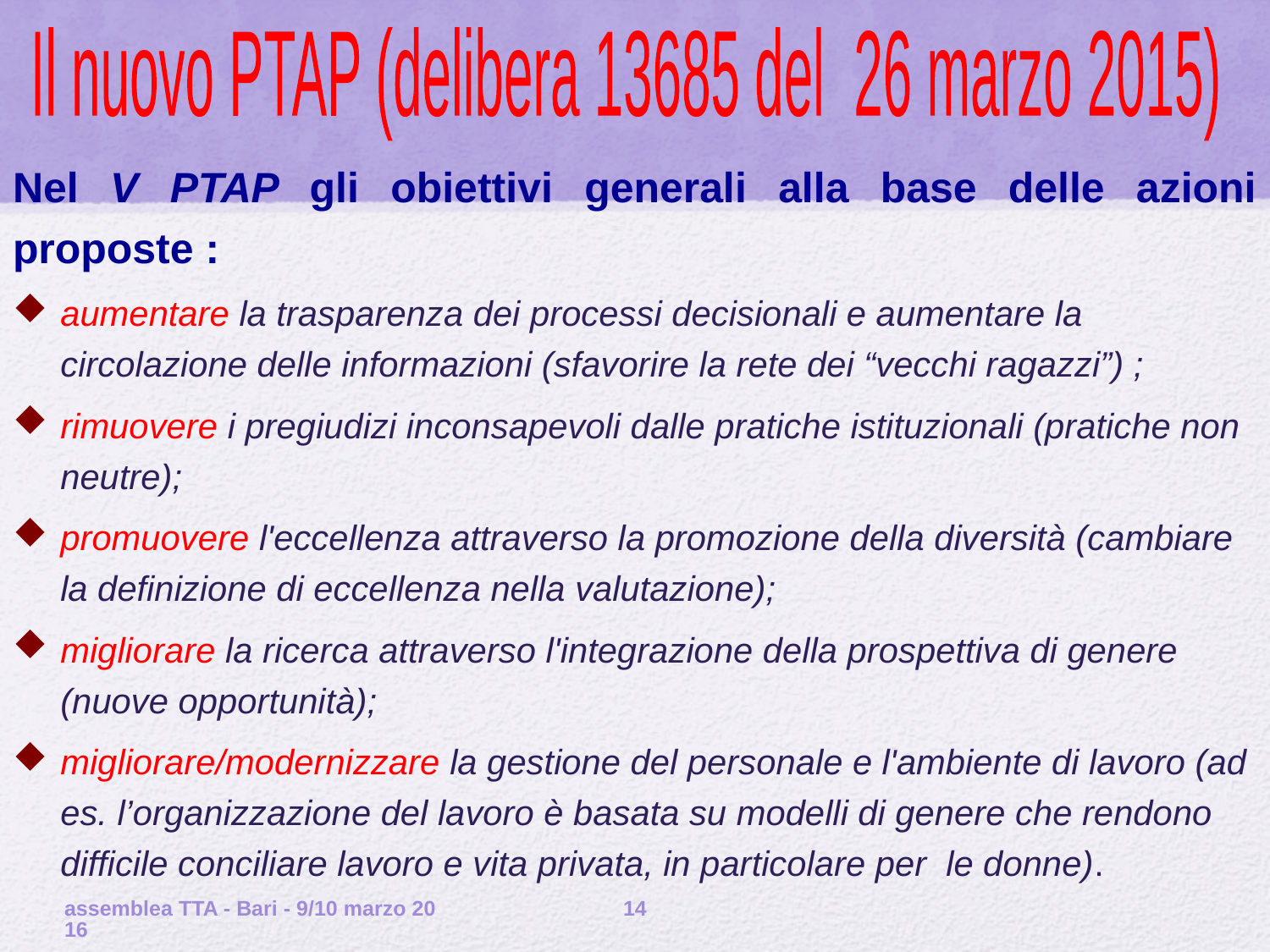

Il nuovo PTAP (delibera 13685 del  26 marzo 2015)
Nel V PTAP gli obiettivi generali alla base delle azioni proposte :
aumentare la trasparenza dei processi decisionali e aumentare la circolazione delle informazioni (sfavorire la rete dei “vecchi ragazzi”) ;
rimuovere i pregiudizi inconsapevoli dalle pratiche istituzionali (pratiche non neutre);
promuovere l'eccellenza attraverso la promozione della diversità (cambiare la definizione di eccellenza nella valutazione);
migliorare la ricerca attraverso l'integrazione della prospettiva di genere (nuove opportunità);
migliorare/modernizzare la gestione del personale e l'ambiente di lavoro (ad es. l’organizzazione del lavoro è basata su modelli di genere che rendono difficile conciliare lavoro e vita privata, in particolare per  le donne).
assemblea TTA - Bari - 9/10 marzo 2016
14